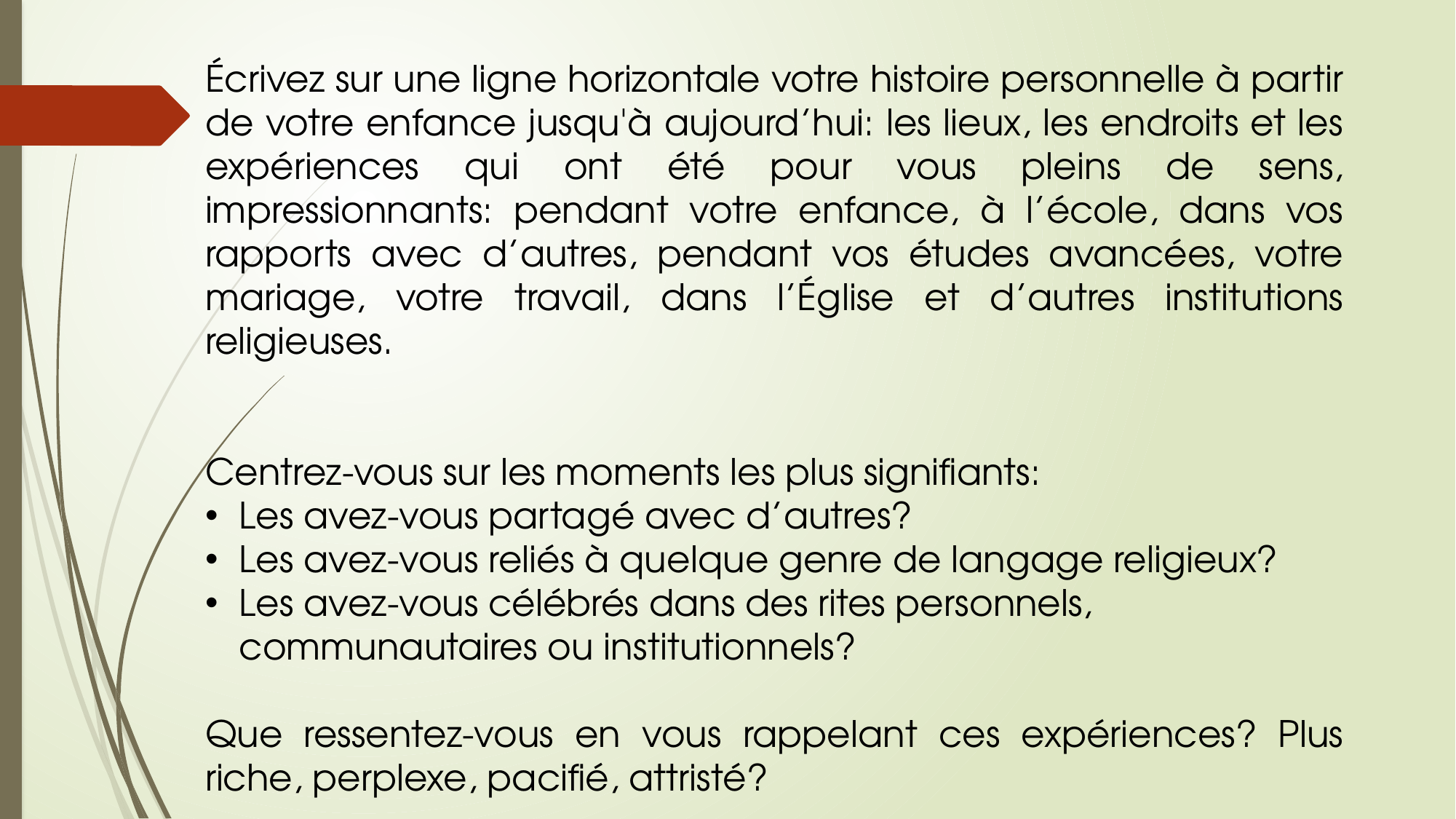

Écrivez sur une ligne horizontale votre histoire personnelle à partir de votre enfance jusqu'à aujourd’hui: les lieux, les endroits et les expériences qui ont été pour vous pleins de sens, impressionnants: pendant votre enfance, à l’école, dans vos rapports avec d’autres, pendant vos études avancées, votre mariage, votre travail, dans l’Église et d’autres institutions religieuses.

Centrez-vous sur les moments les plus signifiants:
Les avez-vous partagé avec d’autres?
Les avez-vous reliés à quelque genre de langage religieux?
Les avez-vous célébrés dans des rites personnels, communautaires ou institutionnels?

Que ressentez-vous en vous rappelant ces expériences? Plus riche, perplexe, pacifié, attristé?